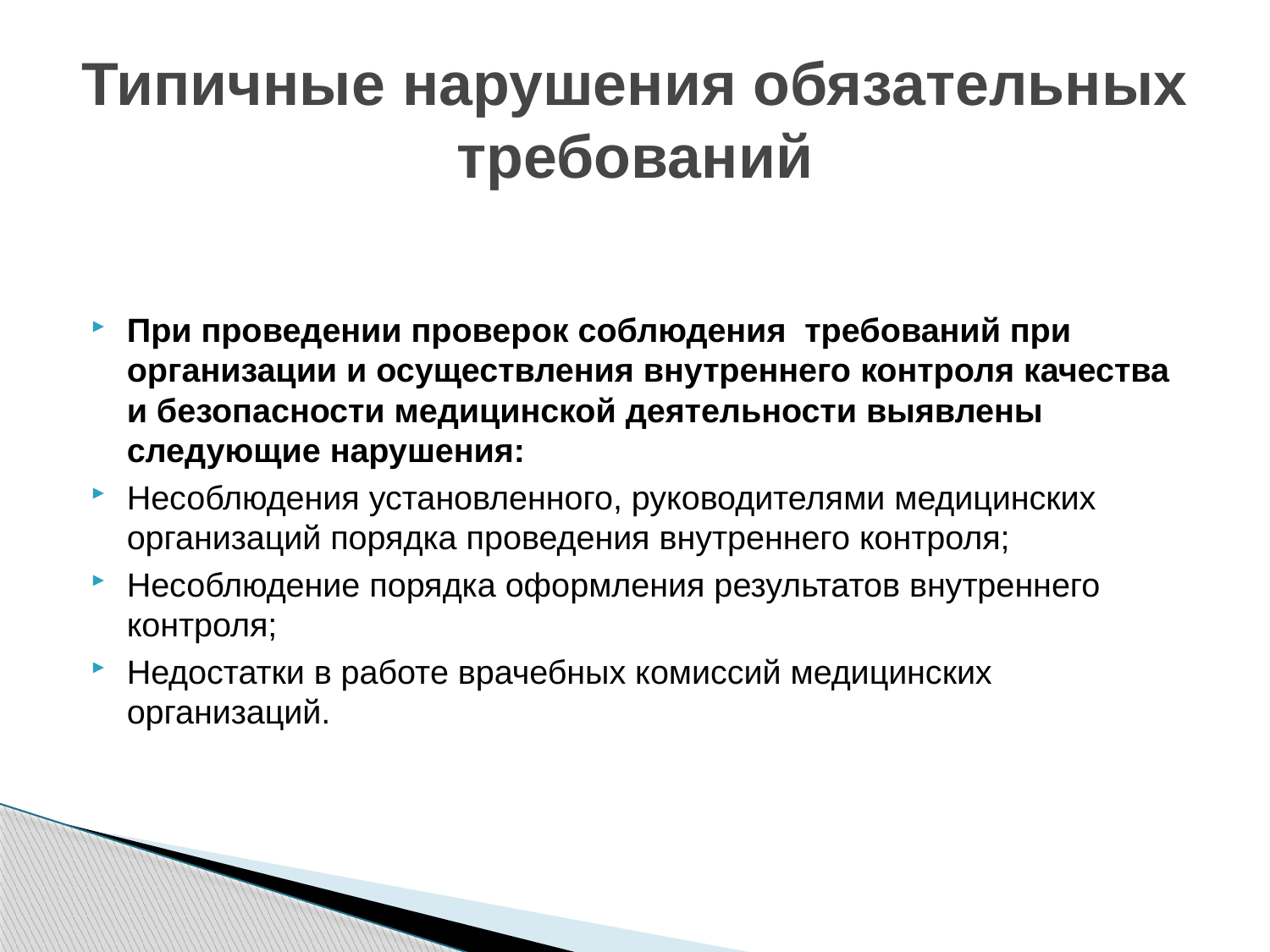

# Типичные нарушения обязательных требований
При проведении проверок соблюдения  требований при организации и осуществления внутреннего контроля качества и безопасности медицинской деятельности выявлены следующие нарушения:
Несоблюдения установленного, руководителями медицинских организаций порядка проведения внутреннего контроля;
Несоблюдение порядка оформления результатов внутреннего контроля;
Недостатки в работе врачебных комиссий медицинских организаций.